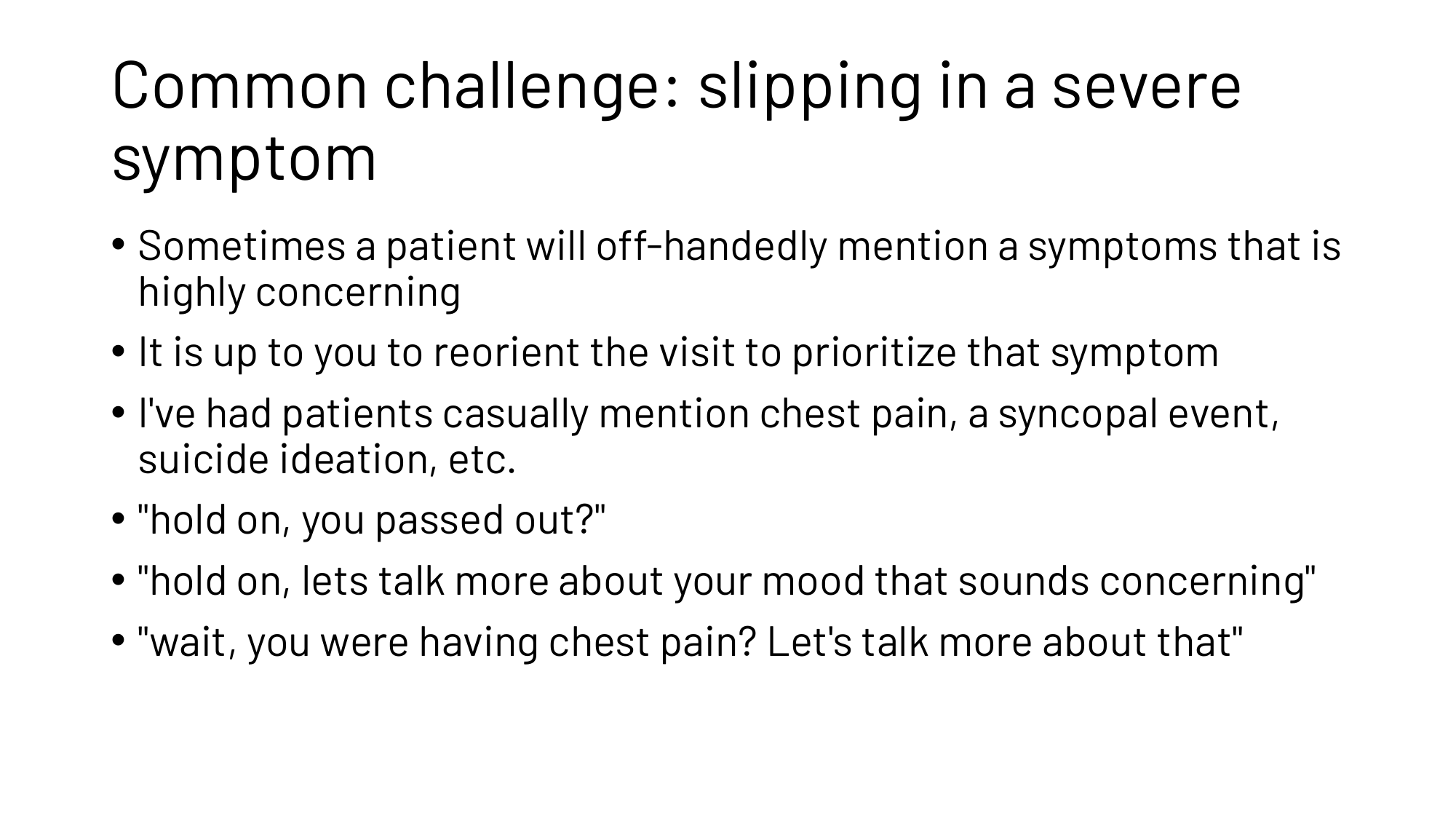

# Common challenge: slipping in a severe symptom
Sometimes a patient will off-handedly mention a symptoms that is highly concerning
It is up to you to reorient the visit to prioritize that symptom
I've had patients casually mention chest pain, a syncopal event, suicide ideation, etc.
"hold on, you passed out?"
"hold on, lets talk more about your mood that sounds concerning"
"wait, you were having chest pain? Let's talk more about that"